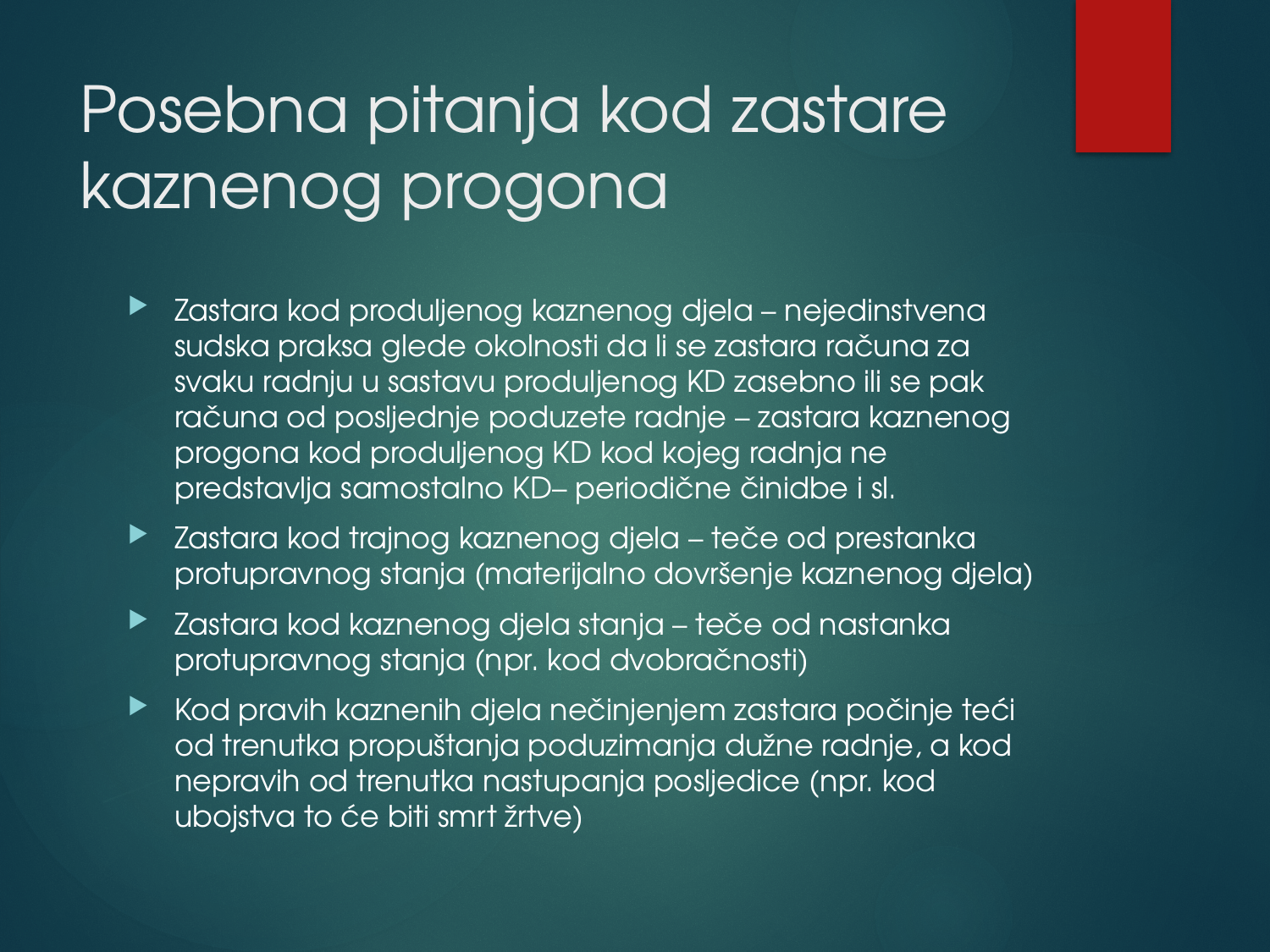

# Posebna pitanja kod zastare kaznenog progona
Zastara kod produljenog kaznenog djela – nejedinstvena sudska praksa glede okolnosti da li se zastara računa za svaku radnju u sastavu produljenog KD zasebno ili se pak računa od posljednje poduzete radnje – zastara kaznenog progona kod produljenog KD kod kojeg radnja ne predstavlja samostalno KD– periodične činidbe i sl.
Zastara kod trajnog kaznenog djela – teče od prestanka protupravnog stanja (materijalno dovršenje kaznenog djela)
Zastara kod kaznenog djela stanja – teče od nastanka protupravnog stanja (npr. kod dvobračnosti)
Kod pravih kaznenih djela nečinjenjem zastara počinje teći od trenutka propuštanja poduzimanja dužne radnje, a kod nepravih od trenutka nastupanja posljedice (npr. kod ubojstva to će biti smrt žrtve)